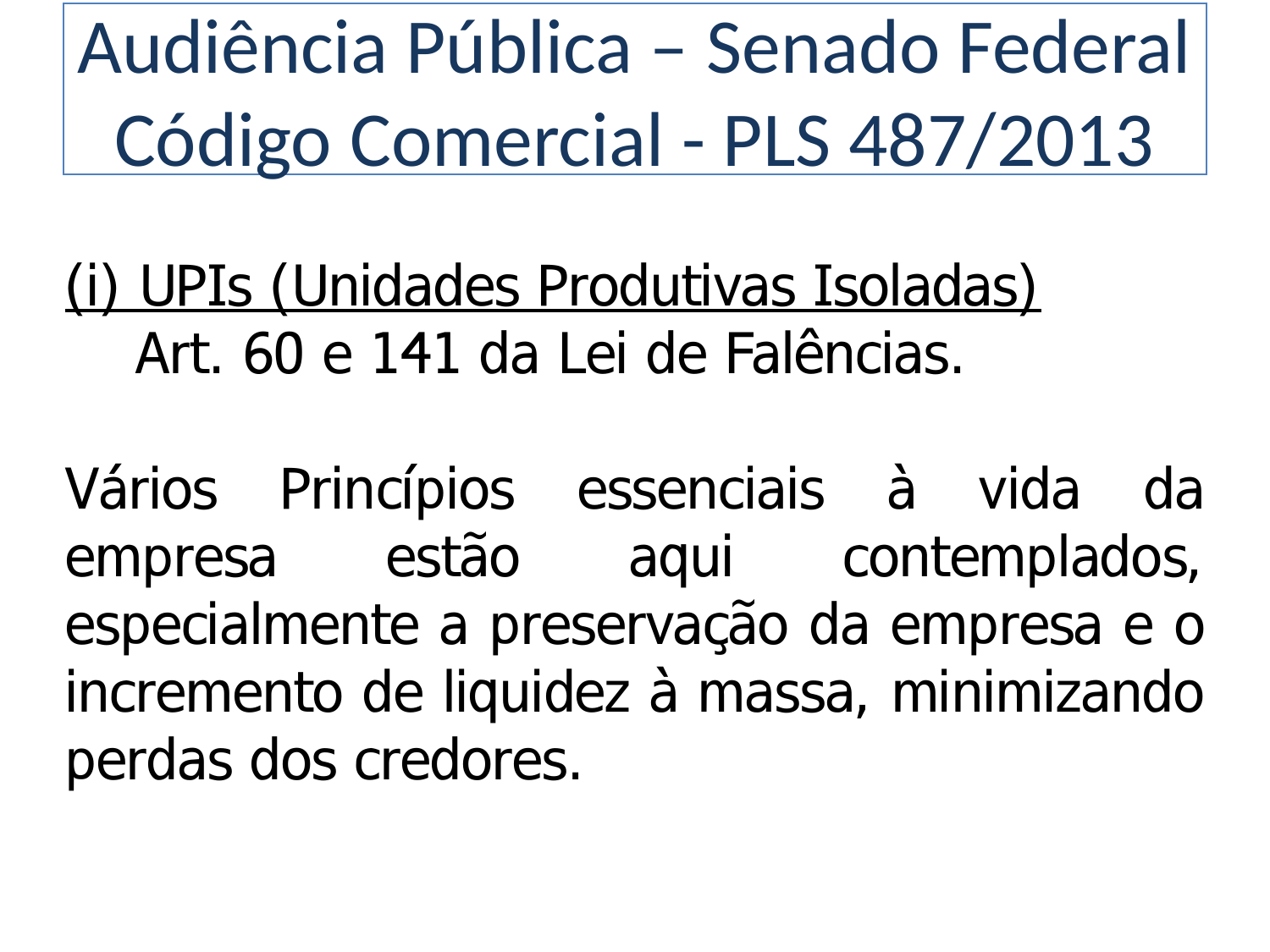

# Audiência Pública – Senado Federal Código Comercial - PLS 487/2013
(i) UPIs (Unidades Produtivas Isoladas)
    Art. 60 e 141 da Lei de Falências.

Vários Princípios essenciais à vida da empresa estão aqui contemplados, especialmente a preservação da empresa e o incremento de liquidez à massa, minimizando perdas dos credores.